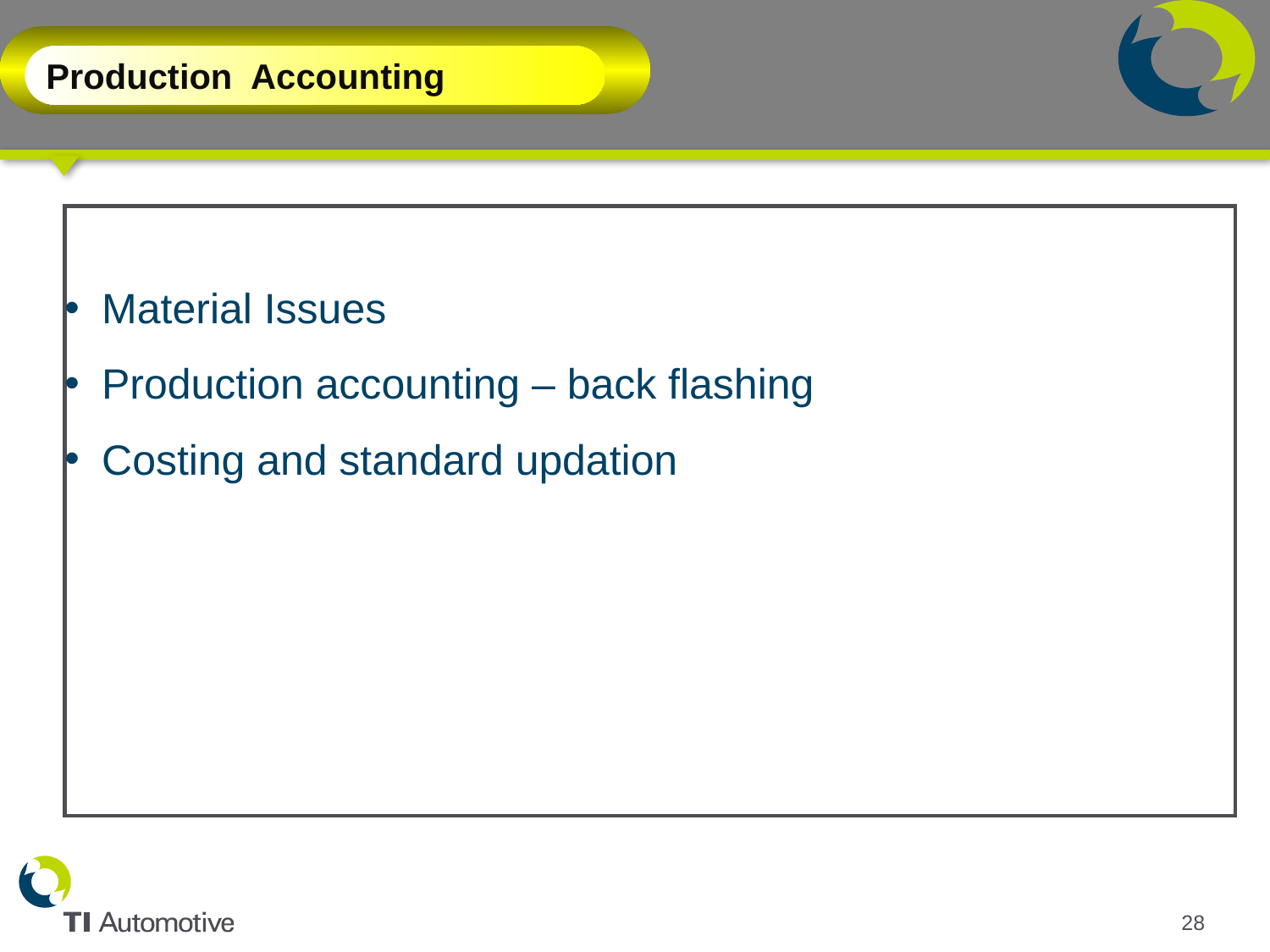

# Production Accounting

Production  Accounting

Material Issues
Production accounting – back flashing
Costing and standard updation
28